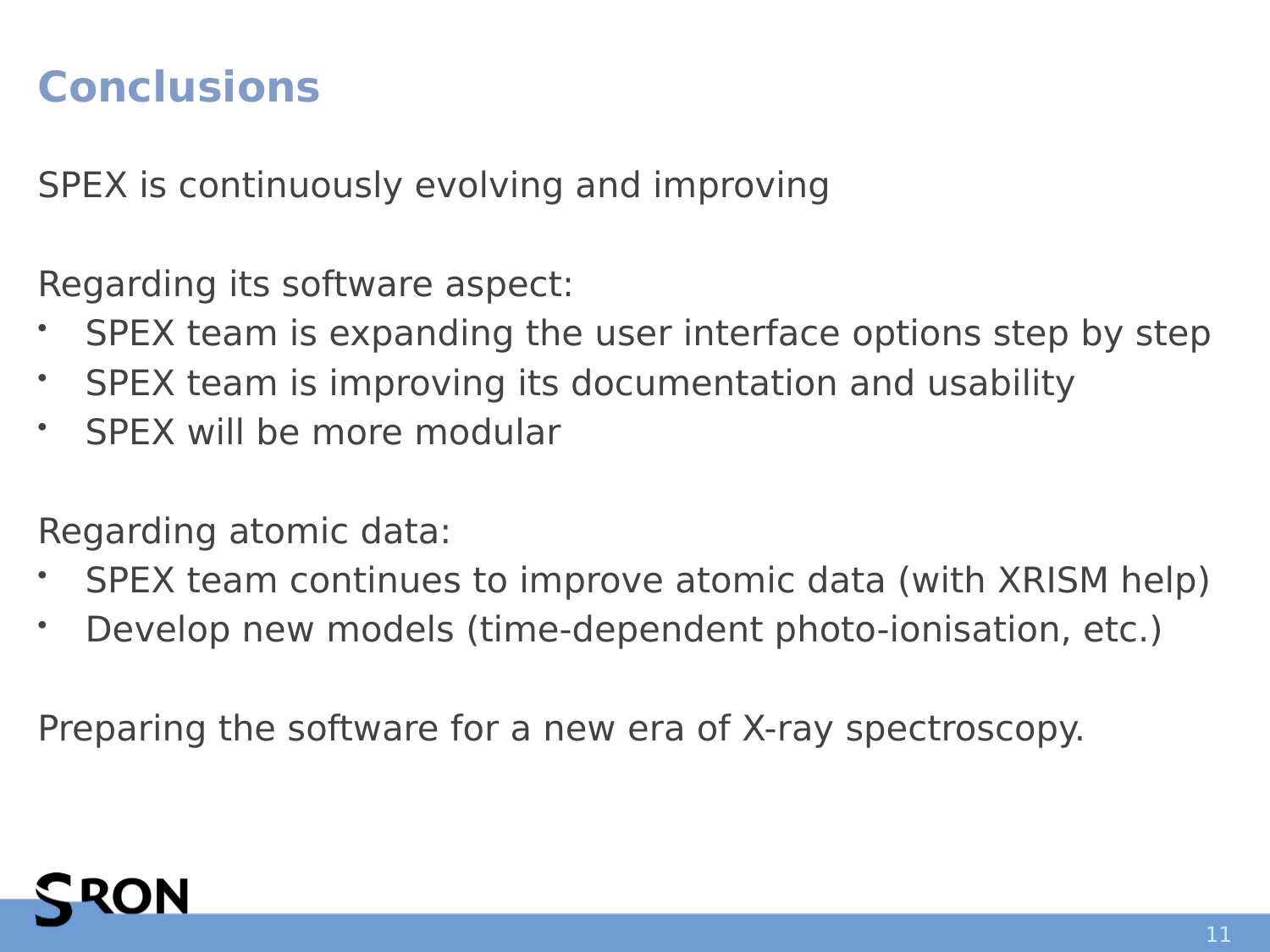

# Conclusions
SPEX is continuously evolving and improving

Regarding its software aspect:
SPEX team is expanding the user interface options step by step
SPEX team is improving its documentation and usability
SPEX will be more modular

Regarding atomic data:
SPEX team continues to improve atomic data (with XRISM help)
Develop new models (time-dependent photo-ionisation, etc.)

Preparing the software for a new era of X-ray spectroscopy.

11